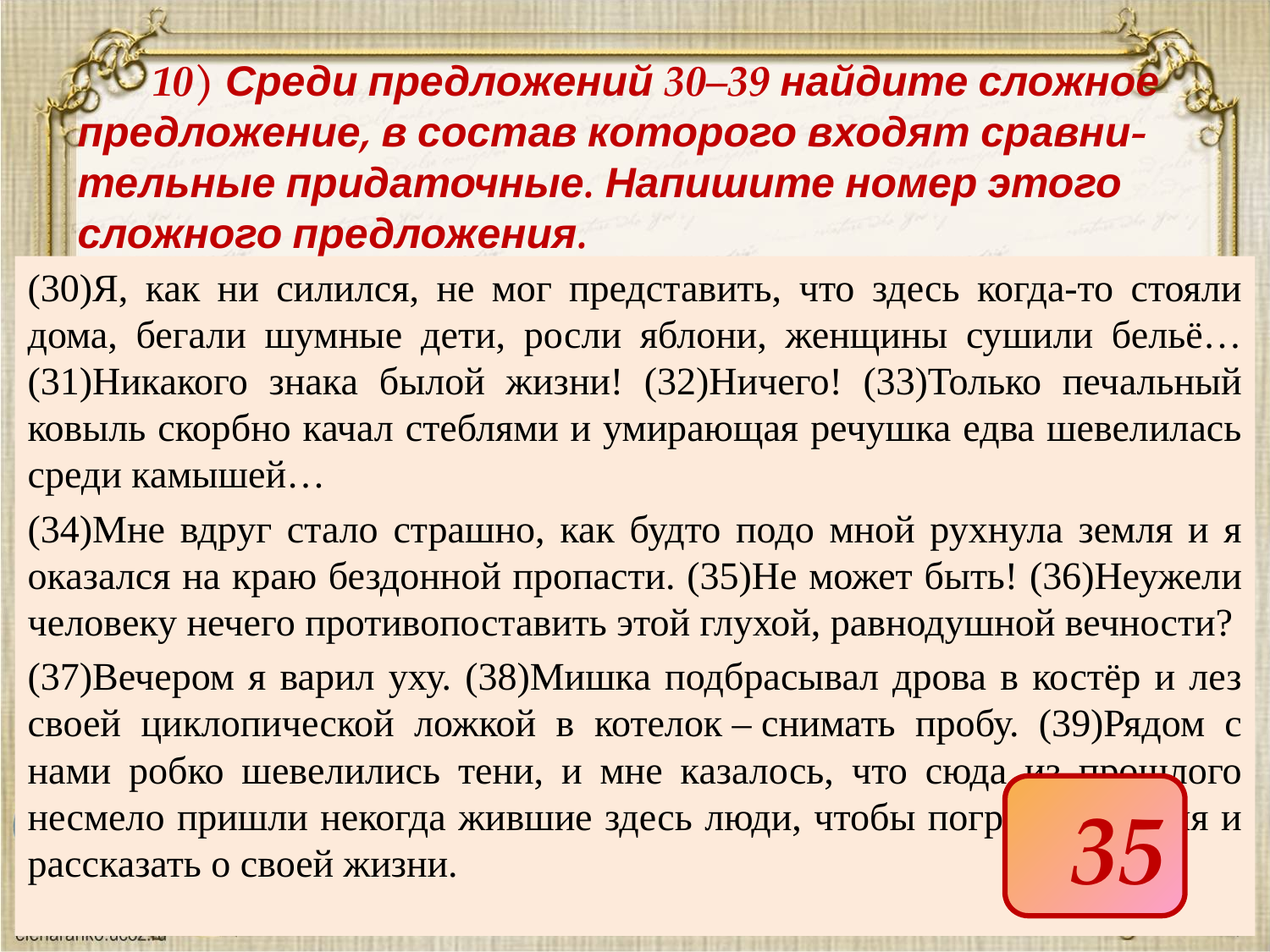

# 10) Среди предложений 30–39 найдите сложное предложение, в состав которого входят сравни-тельные придаточные. Напишите номер этого сложного предложения.
(30)Я, как ни силился, не мог представить, что здесь когда-то стояли дома, бегали шумные дети, росли яблони, женщины сушили бельё… (31)Никакого знака былой жизни! (32)Ничего! (33)Только печальный ковыль скорбно качал стеблями и умирающая речушка едва шевелилась среди камышей…
(34)Мне вдруг стало страшно, как будто подо мной рухнула земля и я оказался на краю бездонной пропасти. (35)Не может быть! (36)Неужели человеку нечего противопоставить этой глухой, равнодушной вечности?
(37)Вечером я варил уху. (38)Мишка подбрасывал дрова в костёр и лез своей циклопической ложкой в котелок – снимать пробу. (39)Рядом с нами робко шевелились тени, и мне казалось, что сюда из прошлого несмело пришли некогда жившие здесь люди, чтобы погреться у огня и рассказать о своей жизни.

35